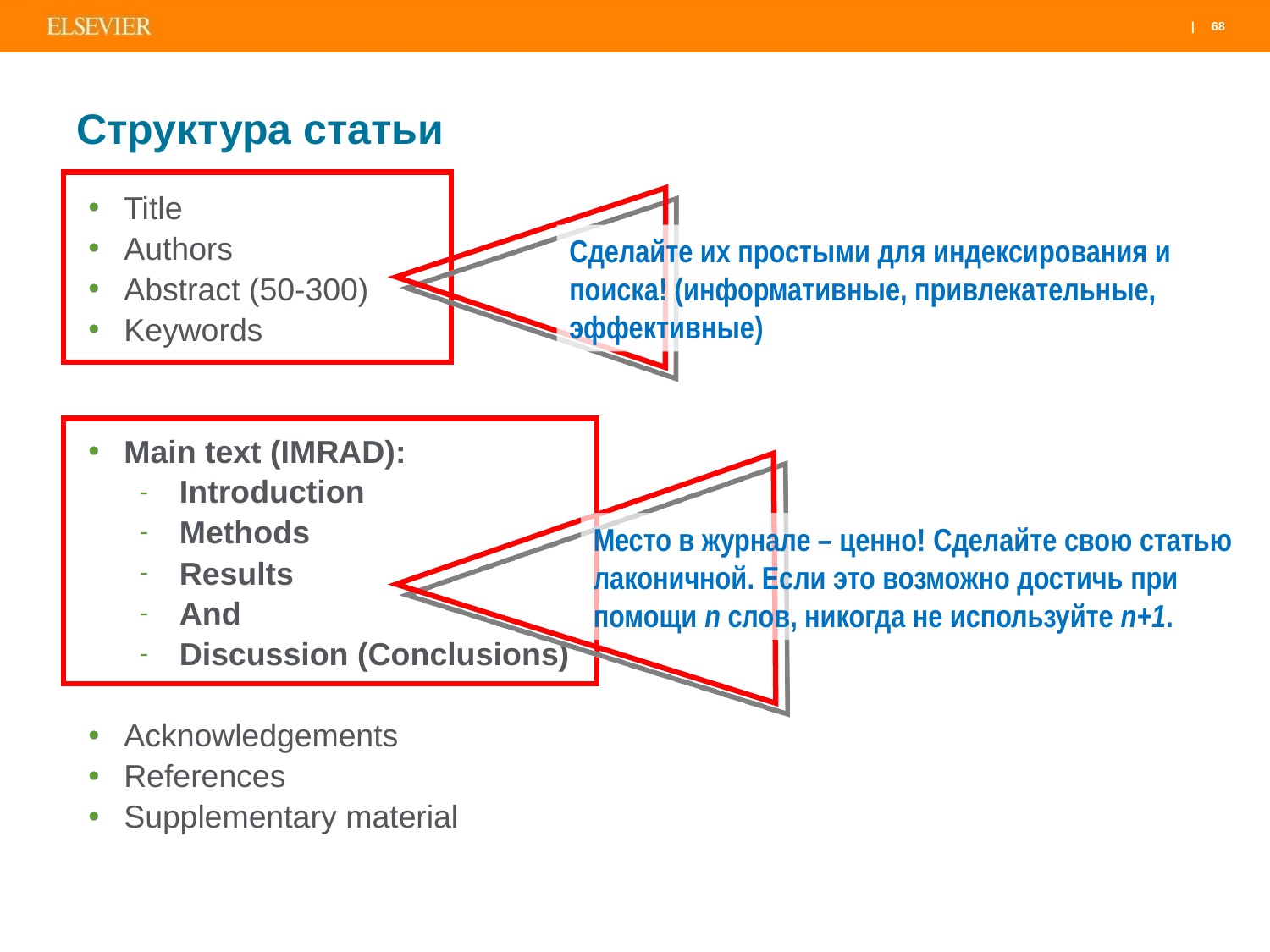

# Структура статьи

Title
Authors
Abstract (50-300)
Keywords

Main text (IMRAD):
Introduction
Methods
Results
And
Discussion (Conclusions)

Acknowledgements
References
Supplementary material
Сделайте их простыми для индексирования и поиска! (информативные, привлекательные, эффективные)

Место в журнале – ценно! Сделайте свою статью лаконичной. Если это возможно достичь при помощи n слов, никогда не используйте n+1.